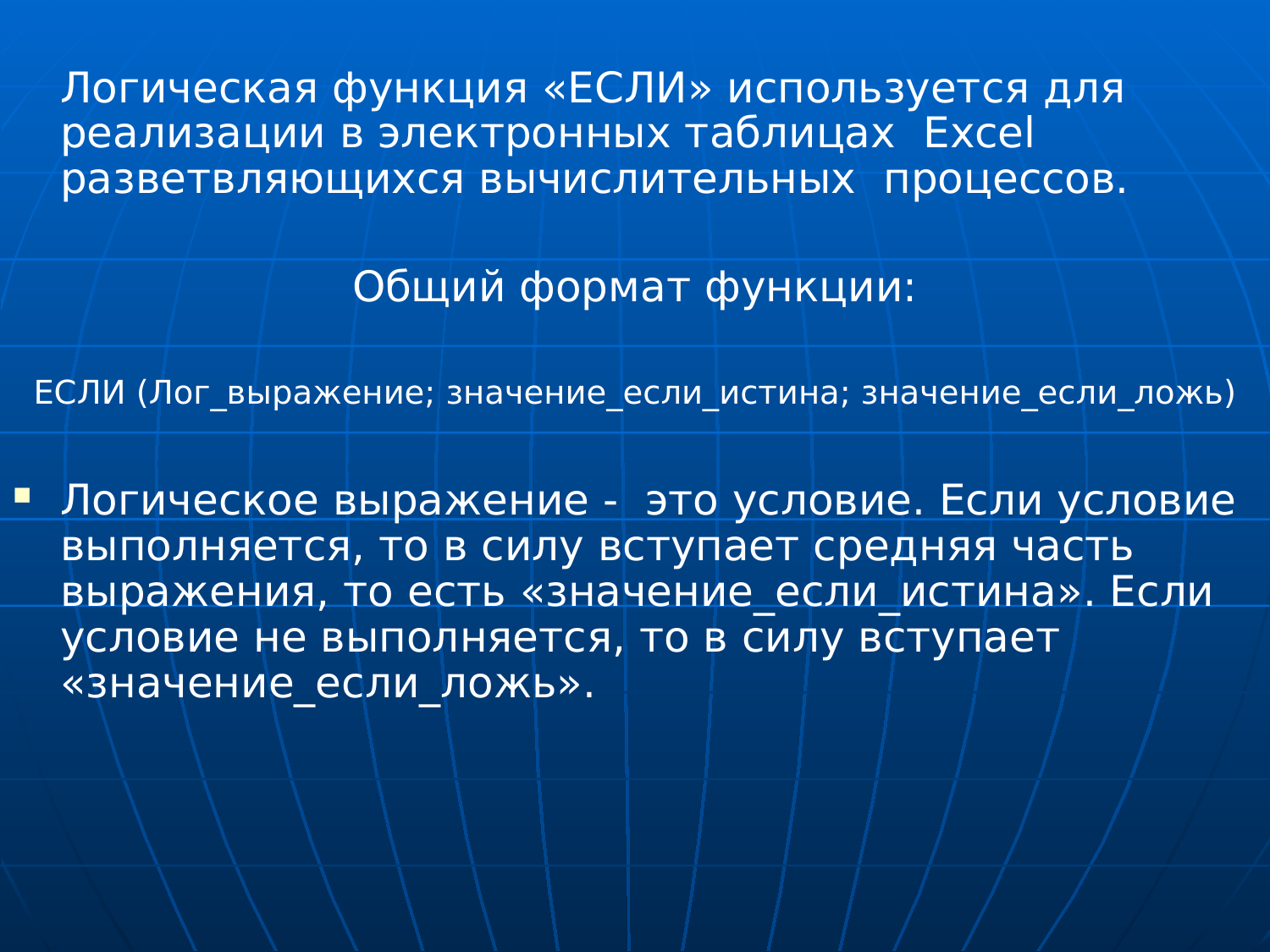

Логическая функция «ЕСЛИ» используется для реализации в электронных таблицах  Excel   разветвляющихся вычислительных  процессов.

Общий формат функции:

ЕСЛИ (Лог_выражение; значение_если_истина; значение_если_ложь)

Логическое выражение -  это условие. Если условие выполняется, то в силу вступает средняя часть выражения, то есть «значение_если_истина». Если условие не выполняется, то в силу вступает «значение_если_ложь».